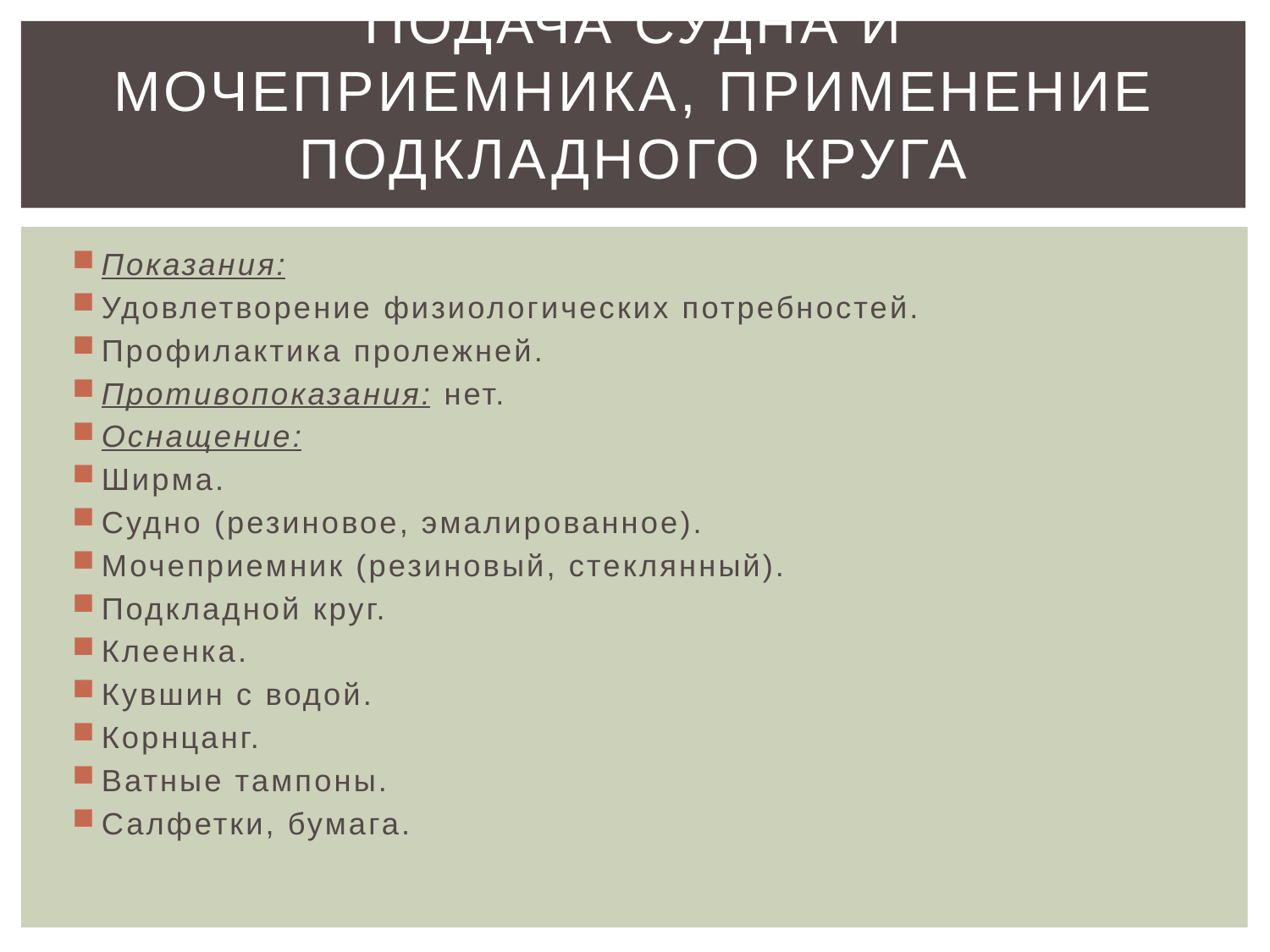

# Подача судна и мочеприемника, применение подкладного круга
Показания:
Удовлетворение физиологических потребностей.
Профилактика пролежней.
Противопоказания: нет.
Оснащение:
Ширма.
Судно (резиновое, эмалированное).
Мочеприемник (резиновый, стеклянный).
Подкладной круг.
Клеенка.
Кувшин с водой.
Корнцанг.
Ватные тампоны.
Салфетки, бумага.